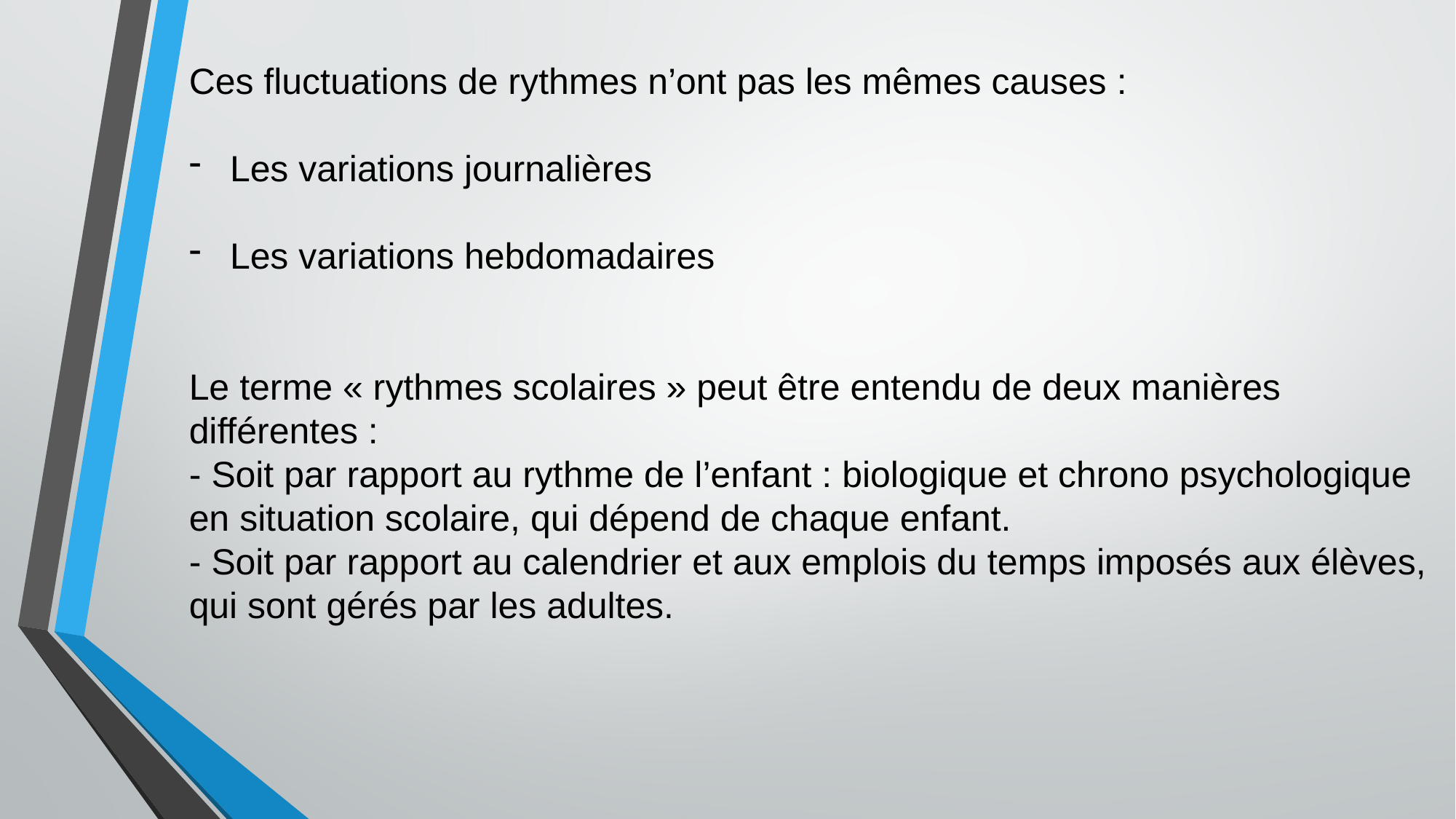

Ces fluctuations de rythmes n’ont pas les mêmes causes :

Les variations journalières

Les variations hebdomadaires

Le terme « rythmes scolaires » peut être entendu de deux manières différentes :
- Soit par rapport au rythme de l’enfant : biologique et chrono psychologique en situation scolaire, qui dépend de chaque enfant.
- Soit par rapport au calendrier et aux emplois du temps imposés aux élèves, qui sont gérés par les adultes.